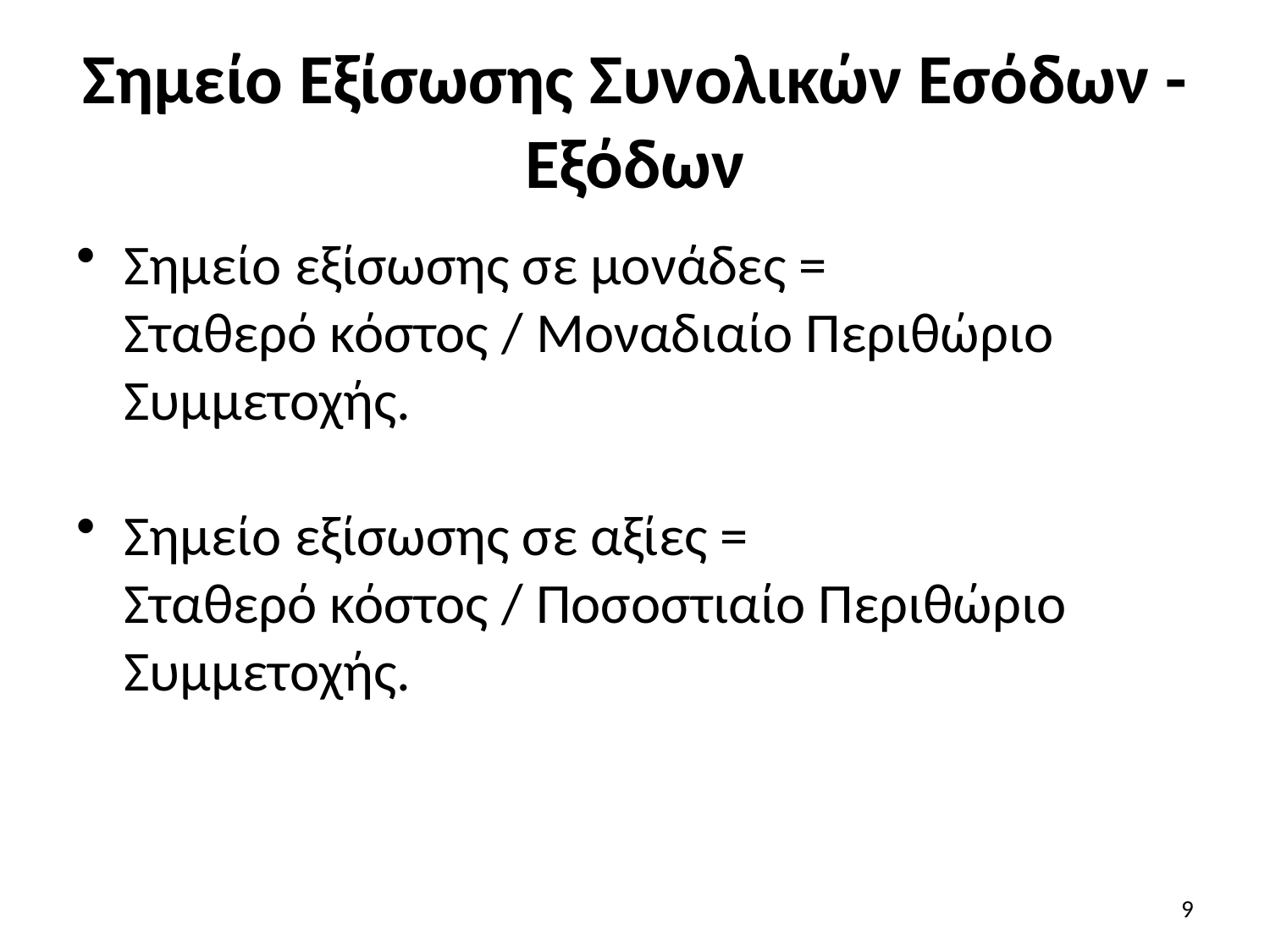

# Σημείο Εξίσωσης Συνολικών Εσόδων - Εξόδων
Σημείο εξίσωσης σε μονάδες =
	Σταθερό κόστος / Μοναδιαίο Περιθώριο Συμμετοχής.

Σημείο εξίσωσης σε αξίες =
	Σταθερό κόστος / Ποσοστιαίο Περιθώριο Συμμετοχής.

9